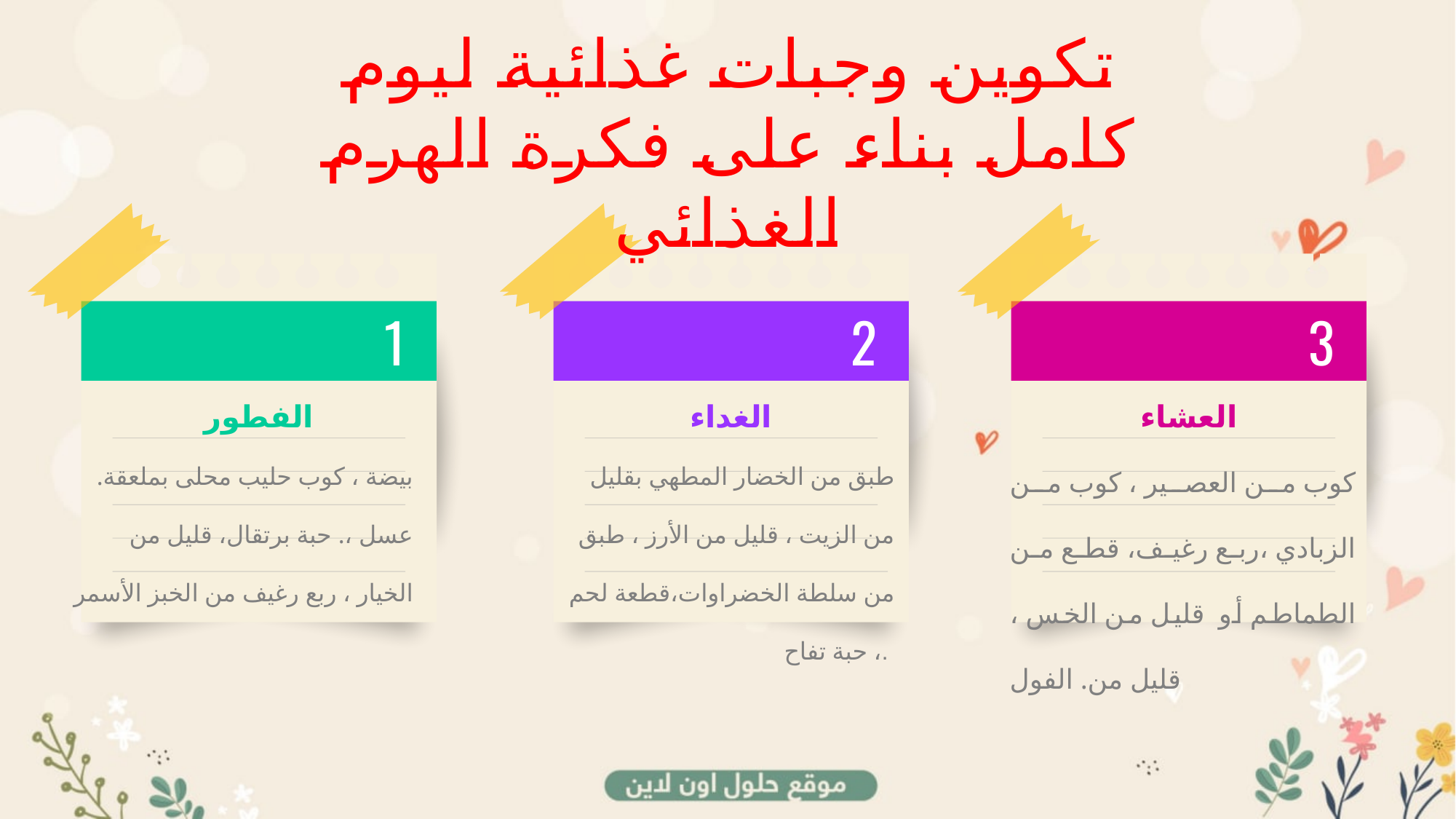

تكوين وجبات غذائية ليوم كامل بناء على فكرة الهرم الغذائي

1
الفطور

بيضة ، كوب حليب محلى بملعقة. عسل ،. حبة برتقال، قليل من الخيار ، ربع رغيف من الخبز الأسمر

2
الغداء

طبق من الخضار المطهي بقليل من الزيت ، قليل من الأرز ، طبق من سلطة الخضراوات،قطعة لحم ، حبة تفاح.

3
العشاء

كوب من العصير ، كوب من الزبادي ،ربع رغيف، قطع من الطماطم أو  قليل من الخس ، قليل من. الفول